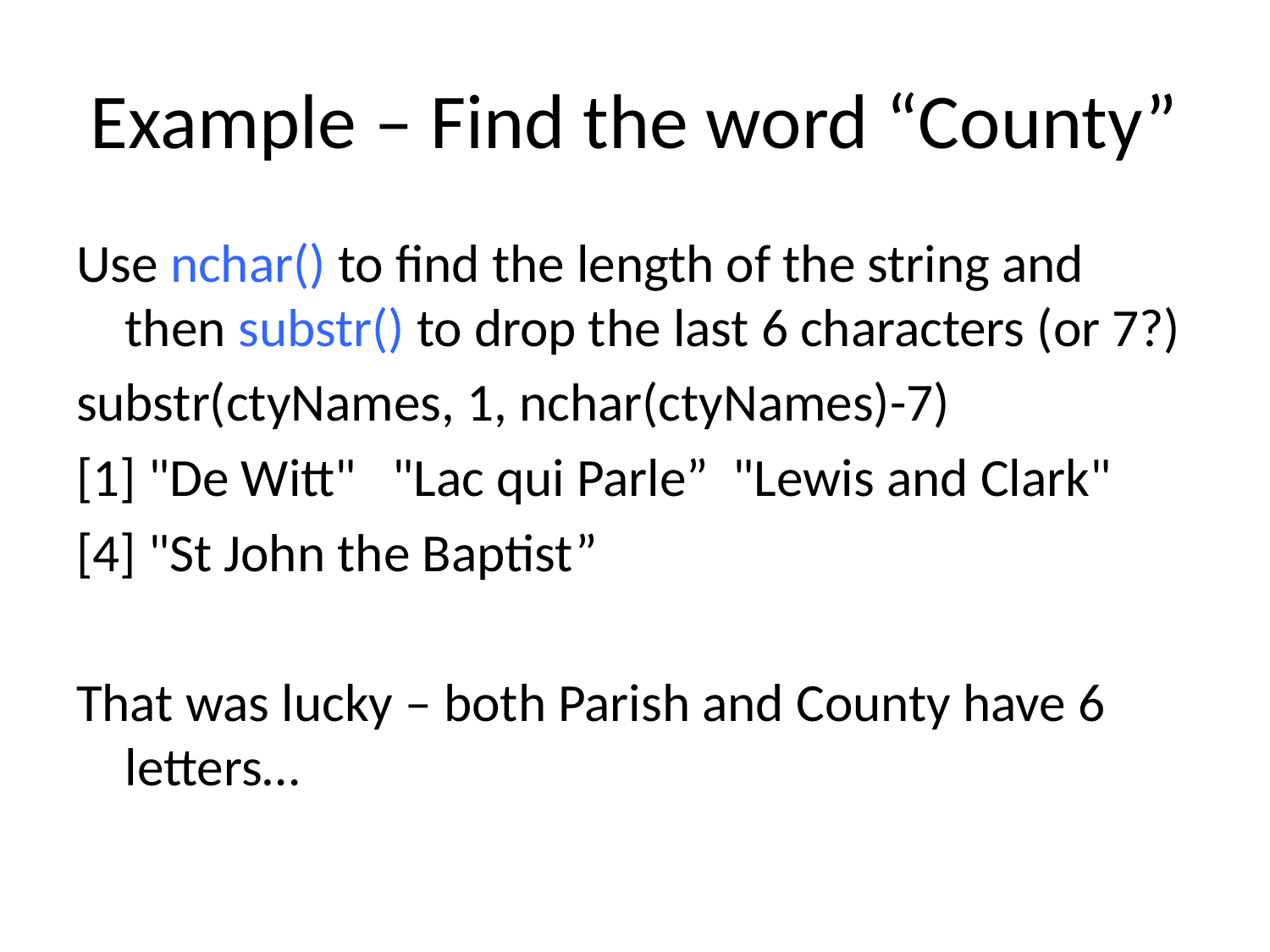

# Example – Find the word “County”
Use nchar() to find the length of the string and then substr() to drop the last 6 characters (or 7?)
substr(ctyNames, 1, nchar(ctyNames)-7)
[1] "De Witt"   "Lac qui Parle”  "Lewis and Clark"
[4] "St John the Baptist”

That was lucky – both Parish and County have 6 letters…